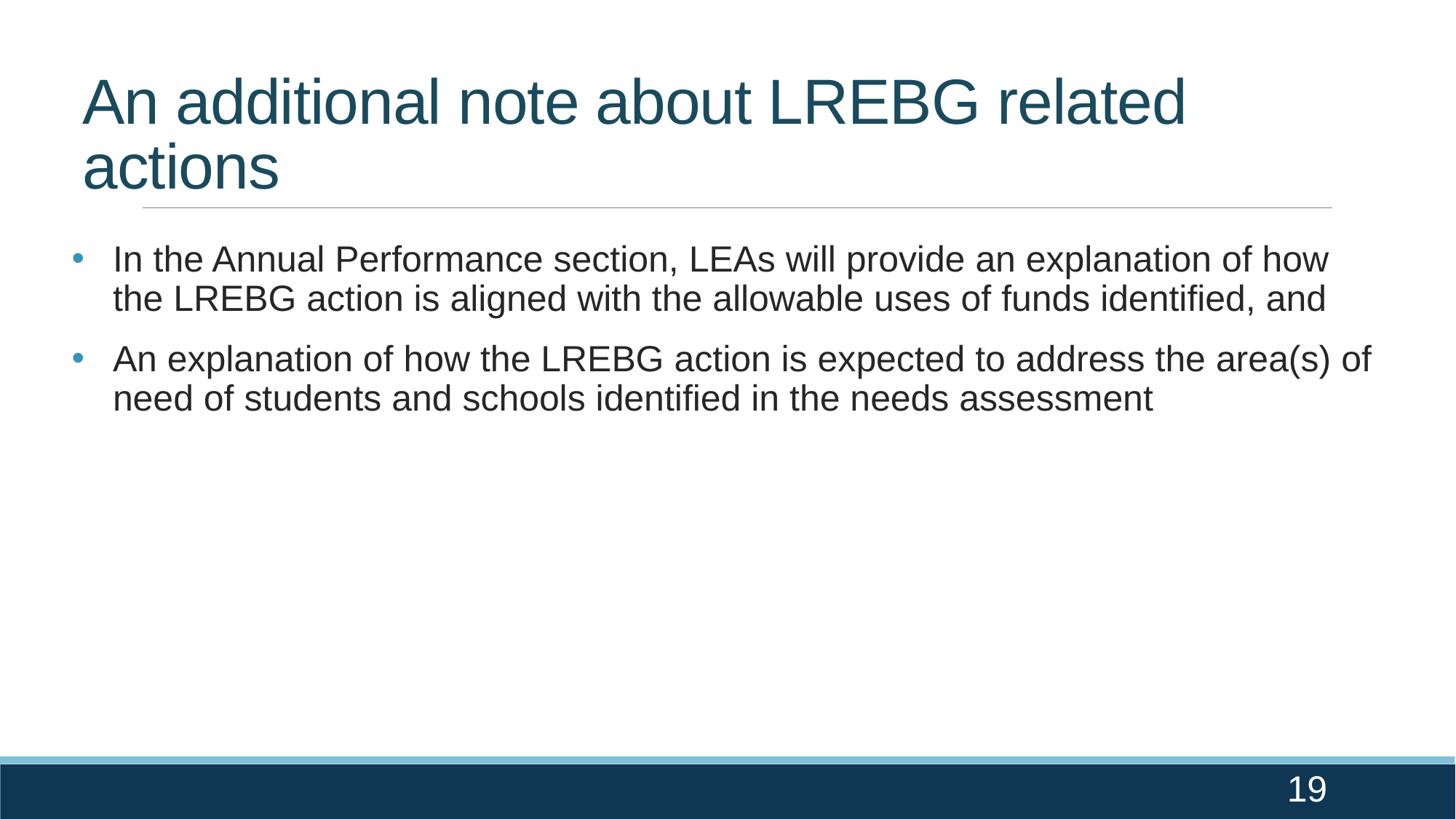

# An additional note about LREBG related actions
In the Annual Performance section, LEAs will provide an explanation of how the LREBG action is aligned with the allowable uses of funds identified, and
An explanation of how the LREBG action is expected to address the area(s) of need of students and schools identified in the needs assessment
19